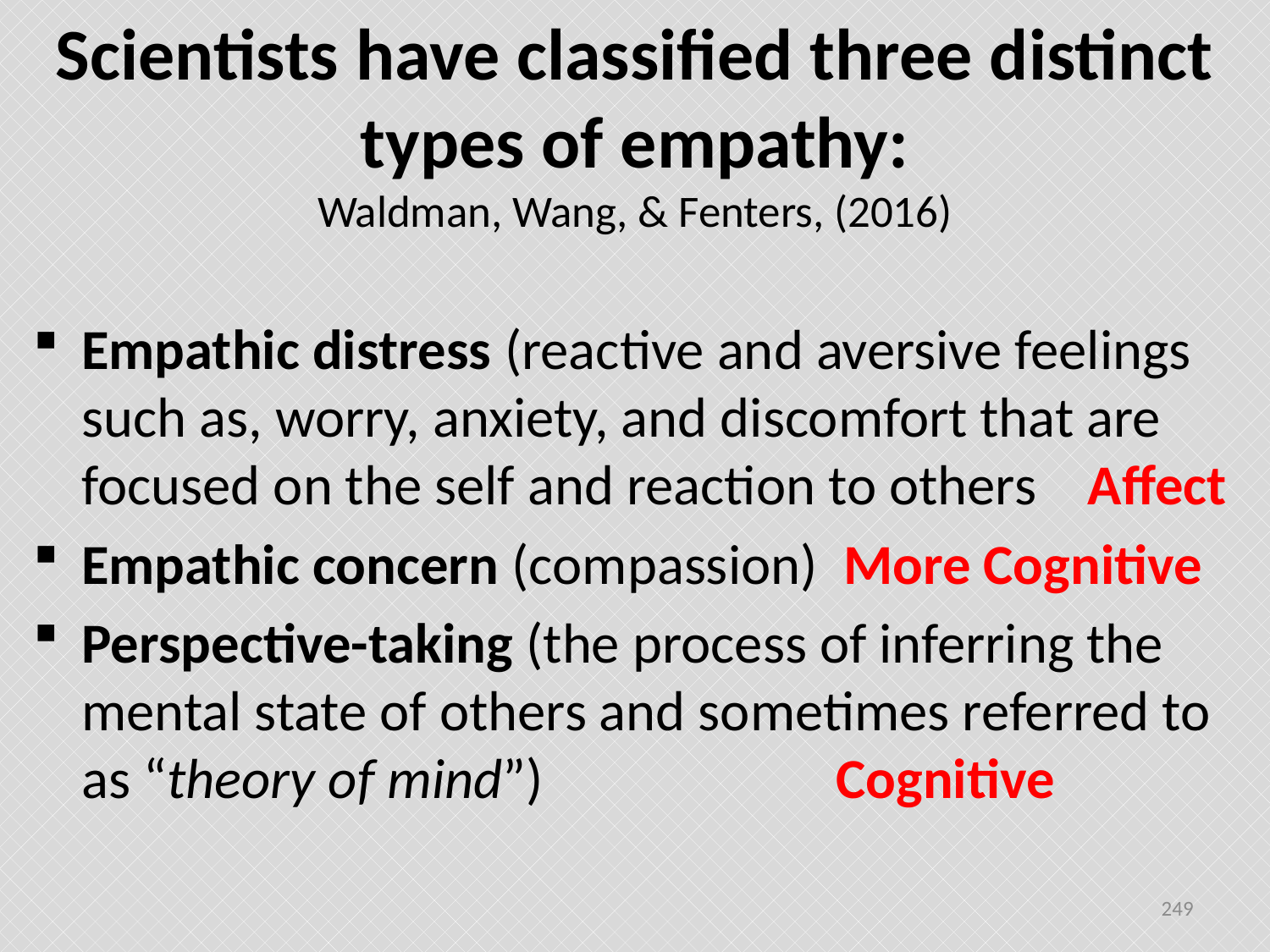

# Scientists have classified three distinct types of empathy: Waldman, Wang, & Fenters, (2016)
Empathic distress (reactive and aversive feelings such as, worry, anxiety, and discomfort that are focused on the self and reaction to others    Affect
Empathic concern (compassion)  More Cognitive
Perspective-taking (the process of inferring the mental state of others and sometimes referred to as “theory of mind”)                       Cognitive
249